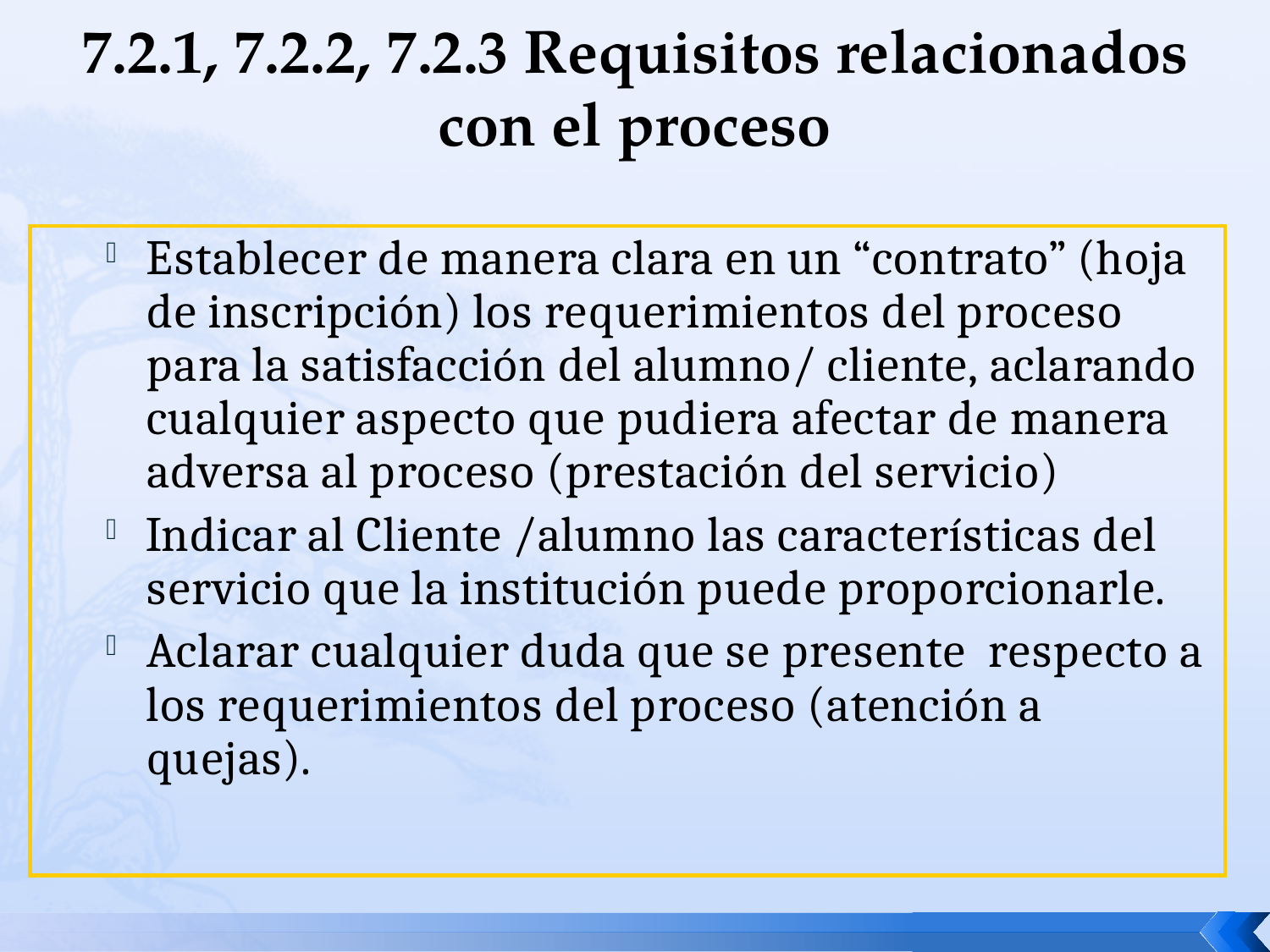

# 7.2.1, 7.2.2, 7.2.3 Requisitos relacionados con el proceso
Establecer de manera clara en un “contrato” (hoja de inscripción) los requerimientos del proceso para la satisfacción del alumno/ cliente, aclarando cualquier aspecto que pudiera afectar de manera adversa al proceso (prestación del servicio)
Indicar al Cliente /alumno las características del servicio que la institución puede proporcionarle.
Aclarar cualquier duda que se presente  respecto a los requerimientos del proceso (atención a quejas).